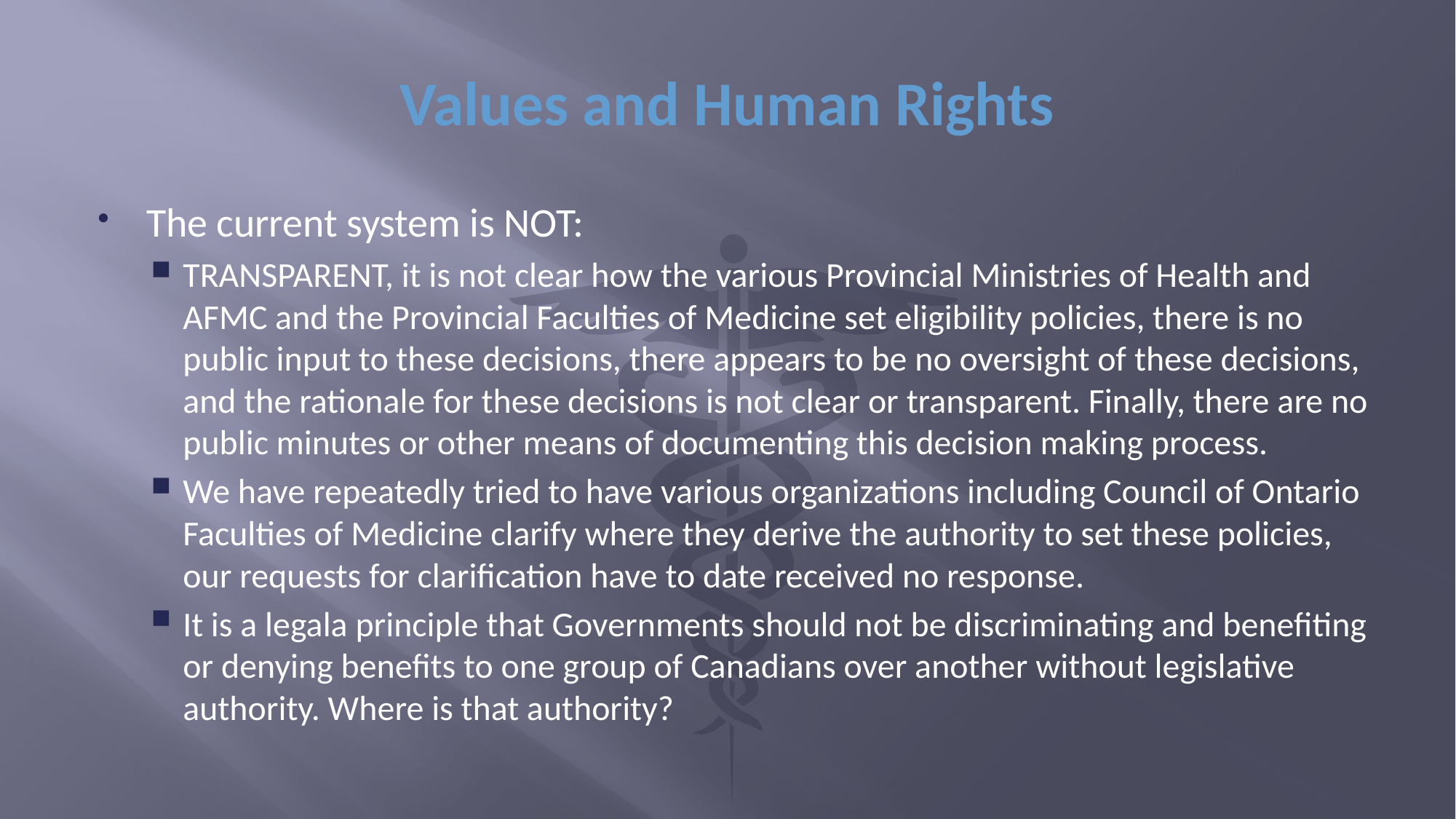

# Values and Human Rights
The current system is NOT:
TRANSPARENT, it is not clear how the various Provincial Ministries of Health and AFMC and the Provincial Faculties of Medicine set eligibility policies, there is no public input to these decisions, there appears to be no oversight of these decisions, and the rationale for these decisions is not clear or transparent. Finally, there are no public minutes or other means of documenting this decision making process.
We have repeatedly tried to have various organizations including Council of Ontario Faculties of Medicine clarify where they derive the authority to set these policies, our requests for clarification have to date received no response.
It is a legala principle that Governments should not be discriminating and benefiting or denying benefits to one group of Canadians over another without legislative authority. Where is that authority?